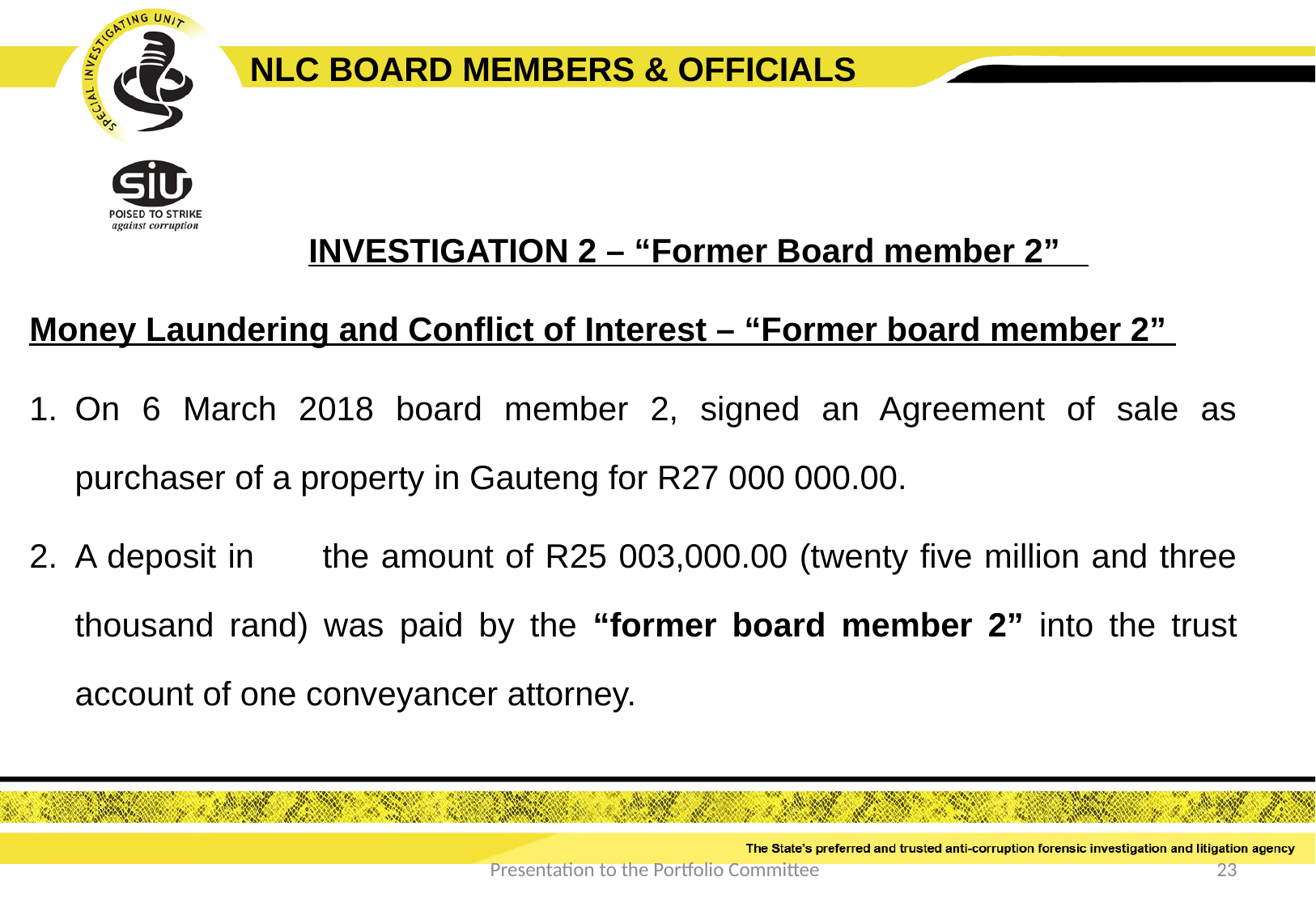

NLC BOARD MEMBERS & OFFICIALS

              INVESTIGATION 2 – “Former Board member 2”
Money Laundering and Conflict of Interest – “Former board member 2”
On 6 March 2018 board member 2, signed an Agreement of sale as purchaser of a property in Gauteng for R27 000 000.00.
A deposit in	the amount of R25 003,000.00 (twenty five million and three thousand rand) was paid by the “former board member 2” into the trust account of one conveyancer attorney.

Presentation to the Portfolio Committee
23